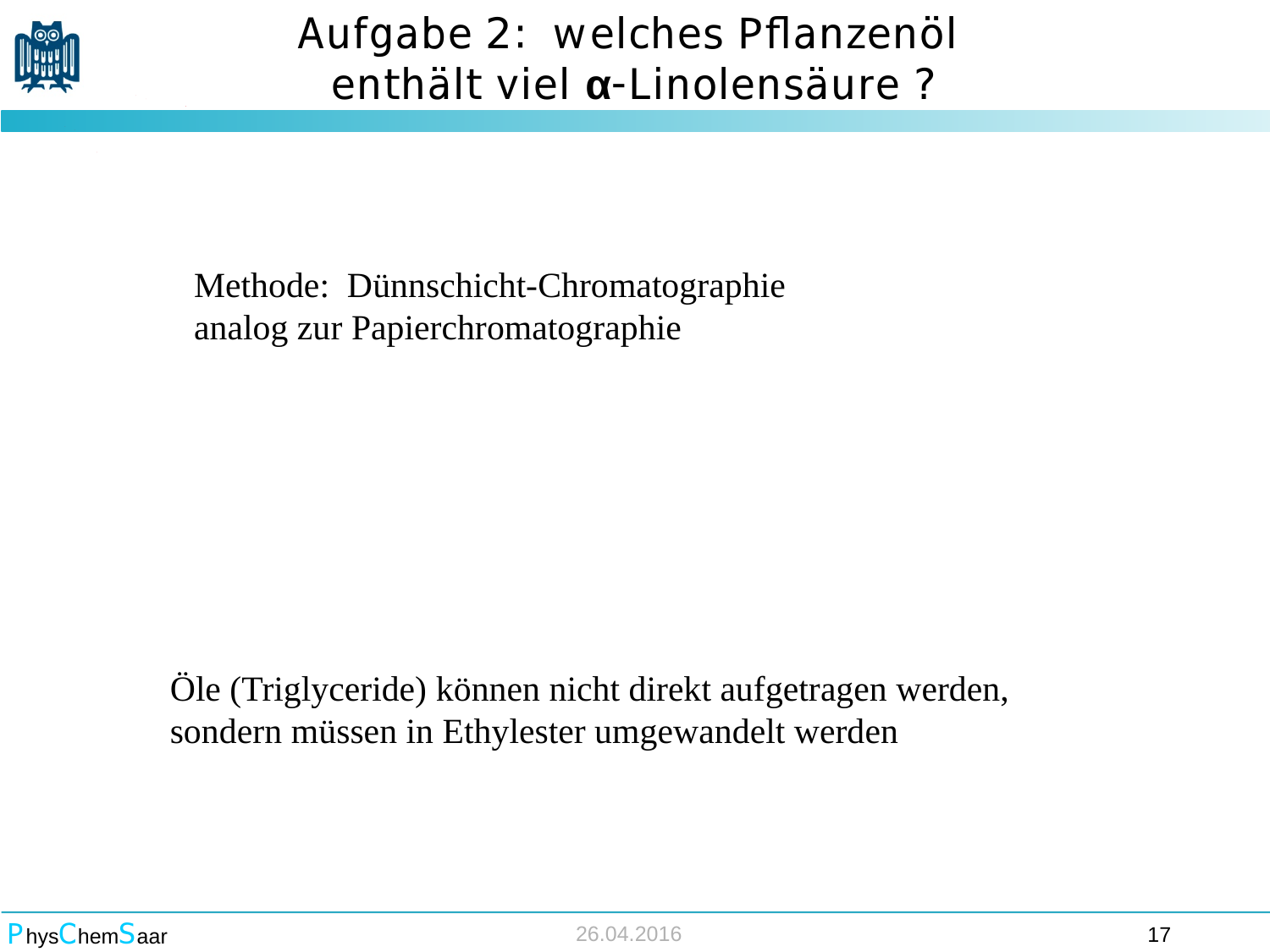

# Aufgabe 2:  welches Pflanzenöl enthält viel α-Linolensäure ?
Methode:  Dünnschicht-Chromatographie
analog zur Papierchromatographie
Öle (Triglyceride) können nicht direkt aufgetragen werden,
sondern müssen in Ethylester umgewandelt werden